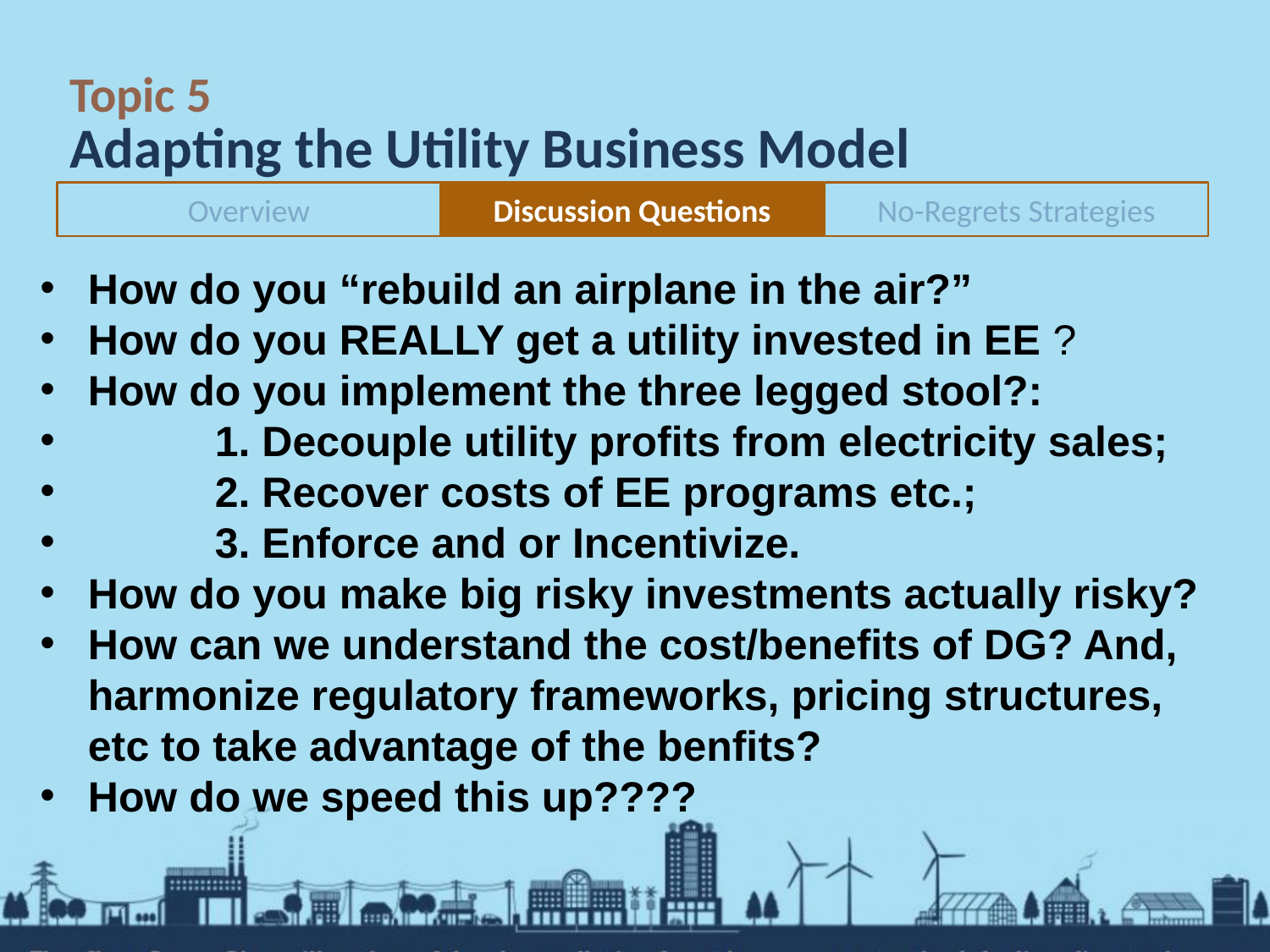

# Topic 5 Adapting the Utility Business Model
Overview
Discussion Questions
No-Regrets Strategies
How do you “rebuild an airplane in the air?”
How do you REALLY get a utility invested in EE ?
How do you implement the three legged stool?:
	1. Decouple utility profits from electricity sales;
	2. Recover costs of EE programs etc.;
	3. Enforce and or Incentivize.
How do you make big risky investments actually risky?
How can we understand the cost/benefits of DG? And, harmonize regulatory frameworks, pricing structures, etc to take advantage of the benfits?
How do we speed this up????